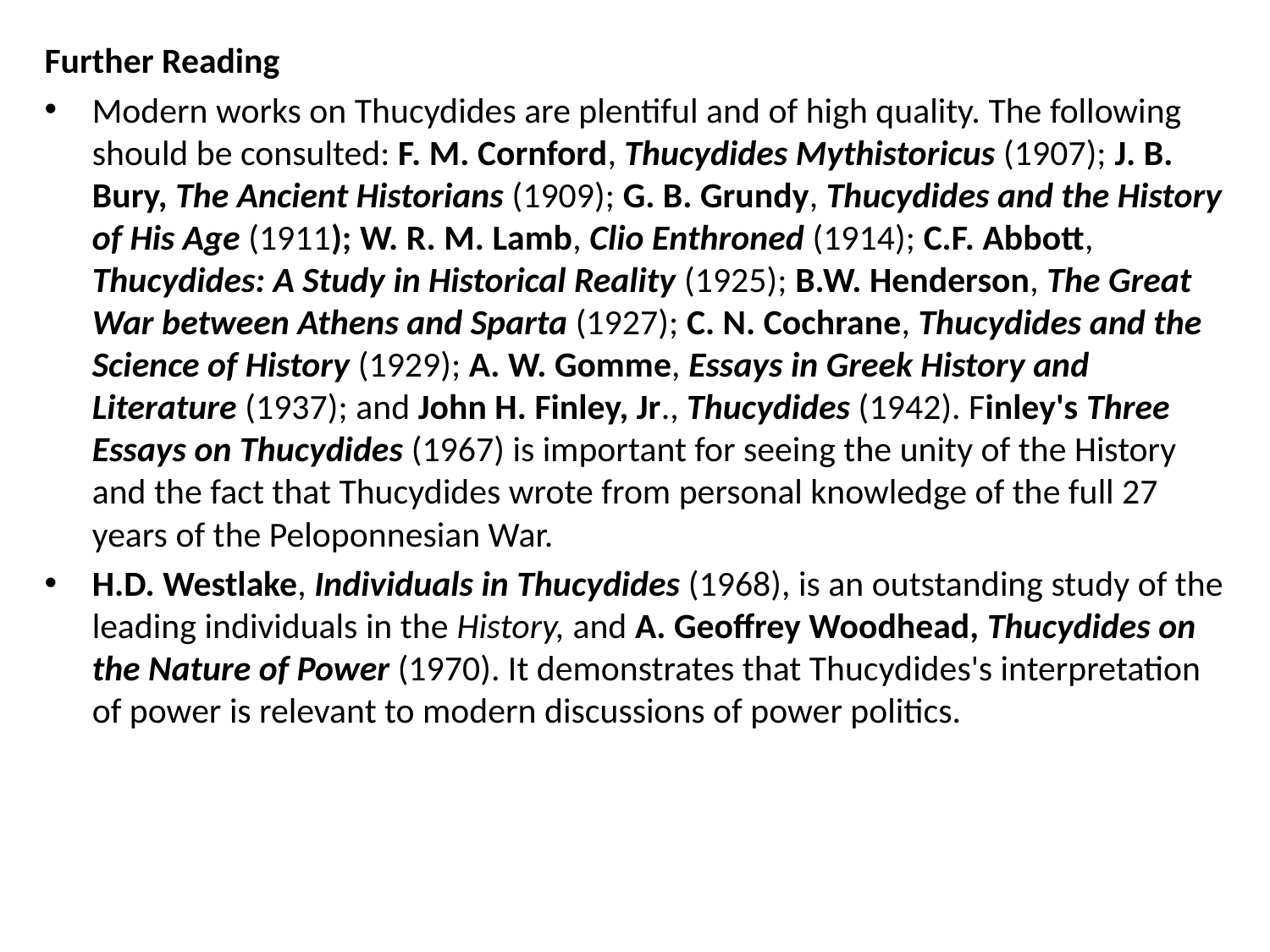

Further Reading
Modern works on Thucydides are plentiful and of high quality. The following should be consulted: F. M. Cornford, Thucydides Mythistoricus (1907); J. B. Bury, The Ancient Historians (1909); G. B. Grundy, Thucydides and the History of His Age (1911); W. R. M. Lamb, Clio Enthroned (1914); C.F. Abbott, Thucydides: A Study in Historical Reality (1925); B.W. Henderson, The Great War between Athens and Sparta (1927); C. N. Cochrane, Thucydides and the Science of History (1929); A. W. Gomme, Essays in Greek History and Literature (1937); and John H. Finley, Jr., Thucydides (1942). Finley's Three Essays on Thucydides (1967) is important for seeing the unity of the History and the fact that Thucydides wrote from personal knowledge of the full 27 years of the Peloponnesian War.
H.D. Westlake, Individuals in Thucydides (1968), is an outstanding study of the leading individuals in the History, and A. Geoffrey Woodhead, Thucydides on the Nature of Power (1970). It demonstrates that Thucydides's interpretation of power is relevant to modern discussions of power politics.